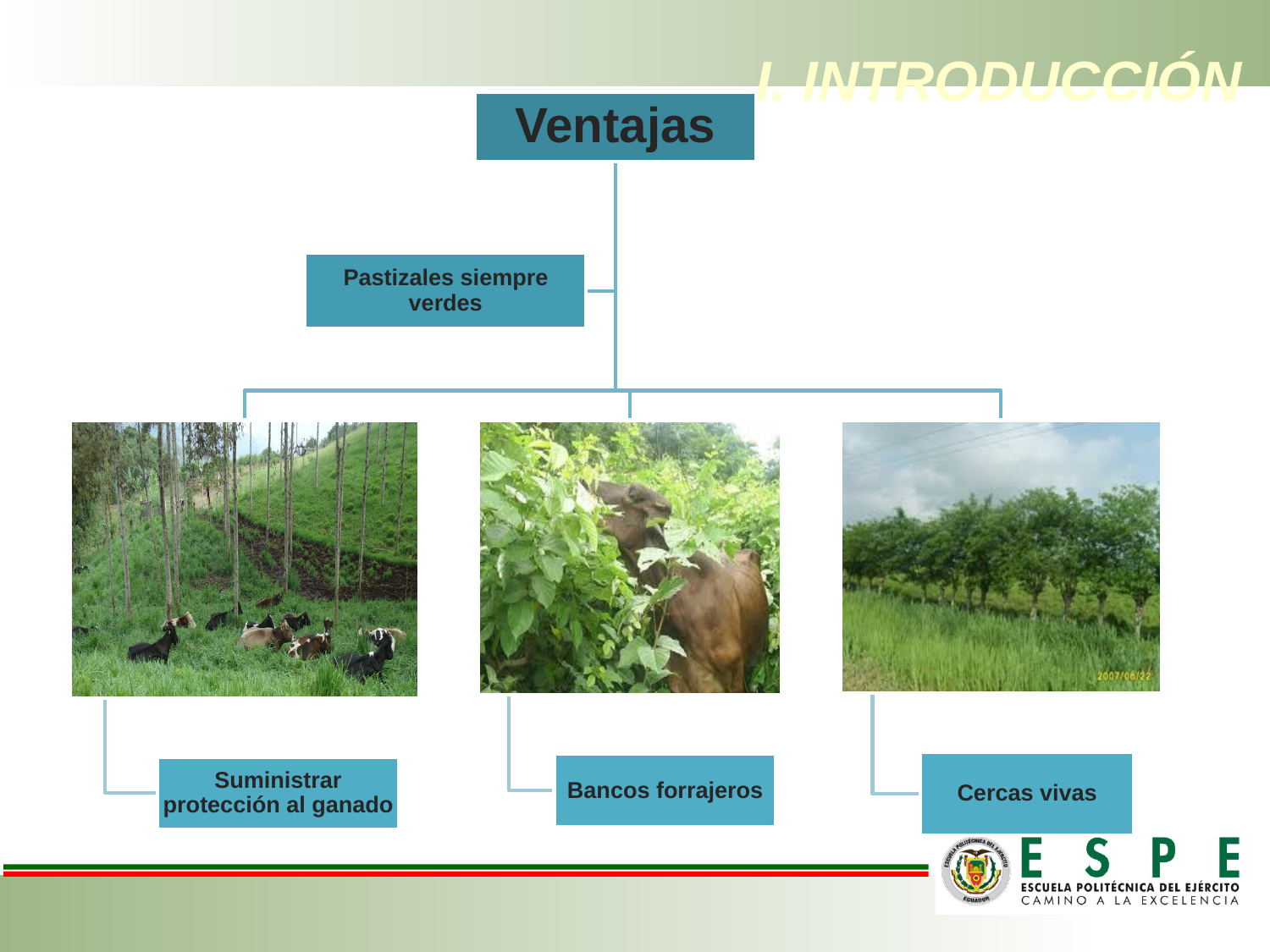

# I. INTRODUCCIÓN
Ventajas

Suministrar protección al ganado

Bancos forrajeros

Cercas vivas
Pastizales siempre verdes